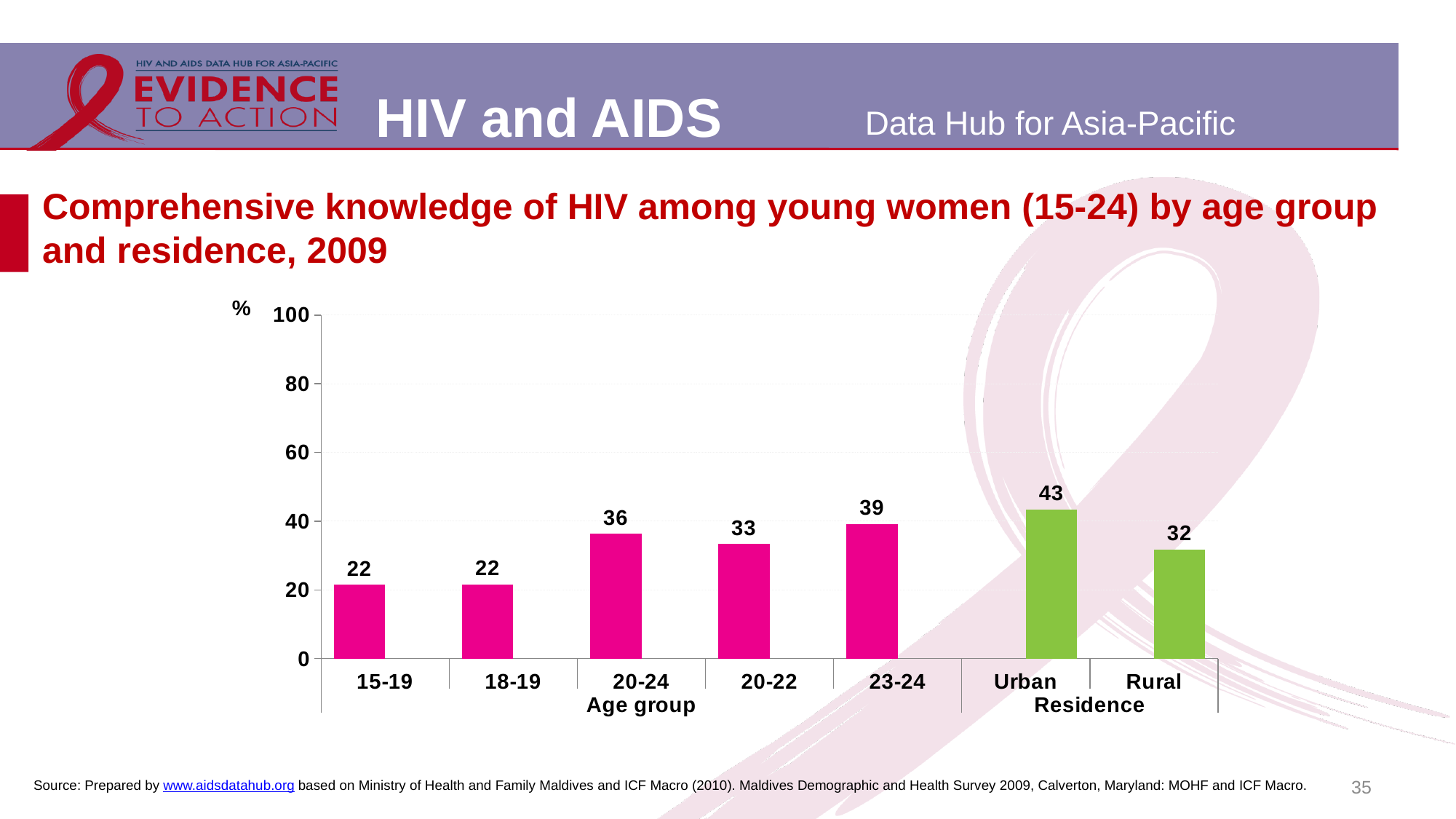

# Comprehensive knowledge of HIV among young women (15-24) by age group and residence, 2009

### Chart

| Category |  |  |
|---|---|---|
| 15-19 | 21.5 | None |
| 18-19 | 21.6 | None |
| 20-24 | 36.3 | None |
| 20-22 | 33.4 | None |
| 23-24 | 39.2 | None |
| Urban | None | 43.4 |
| Rural | None | 31.8 |
35
Source: Prepared by www.aidsdatahub.org based on Ministry of Health and Family Maldives and ICF Macro (2010). Maldives Demographic and Health Survey 2009, Calverton, Maryland: MOHF and ICF Macro.